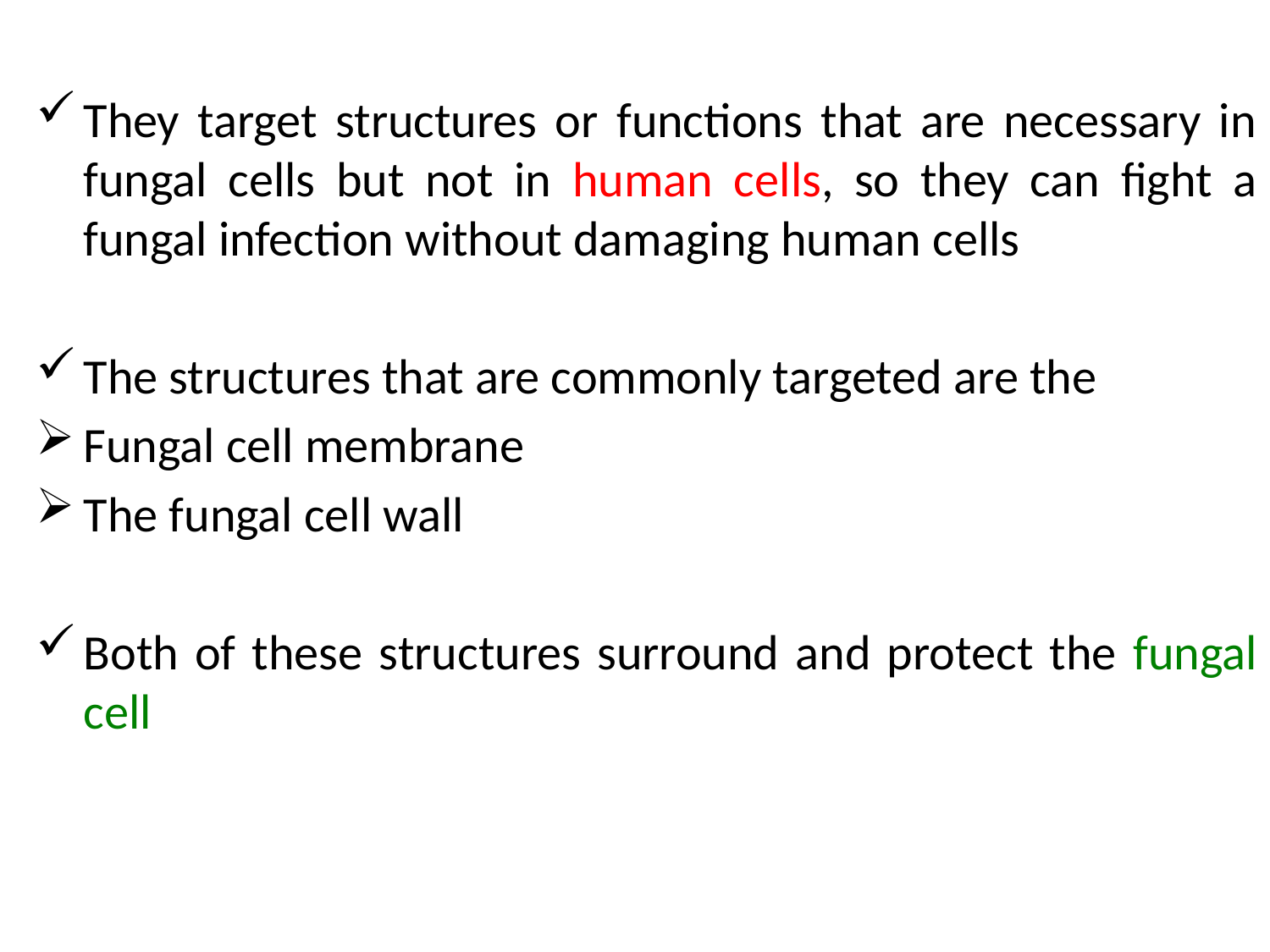

They target structures or functions that are necessary in fungal cells but not in human cells, so they can fight a fungal infection without damaging human cells

The structures that are commonly targeted are the
Fungal cell membrane
The fungal cell wall

Both of these structures surround and protect the fungal cell